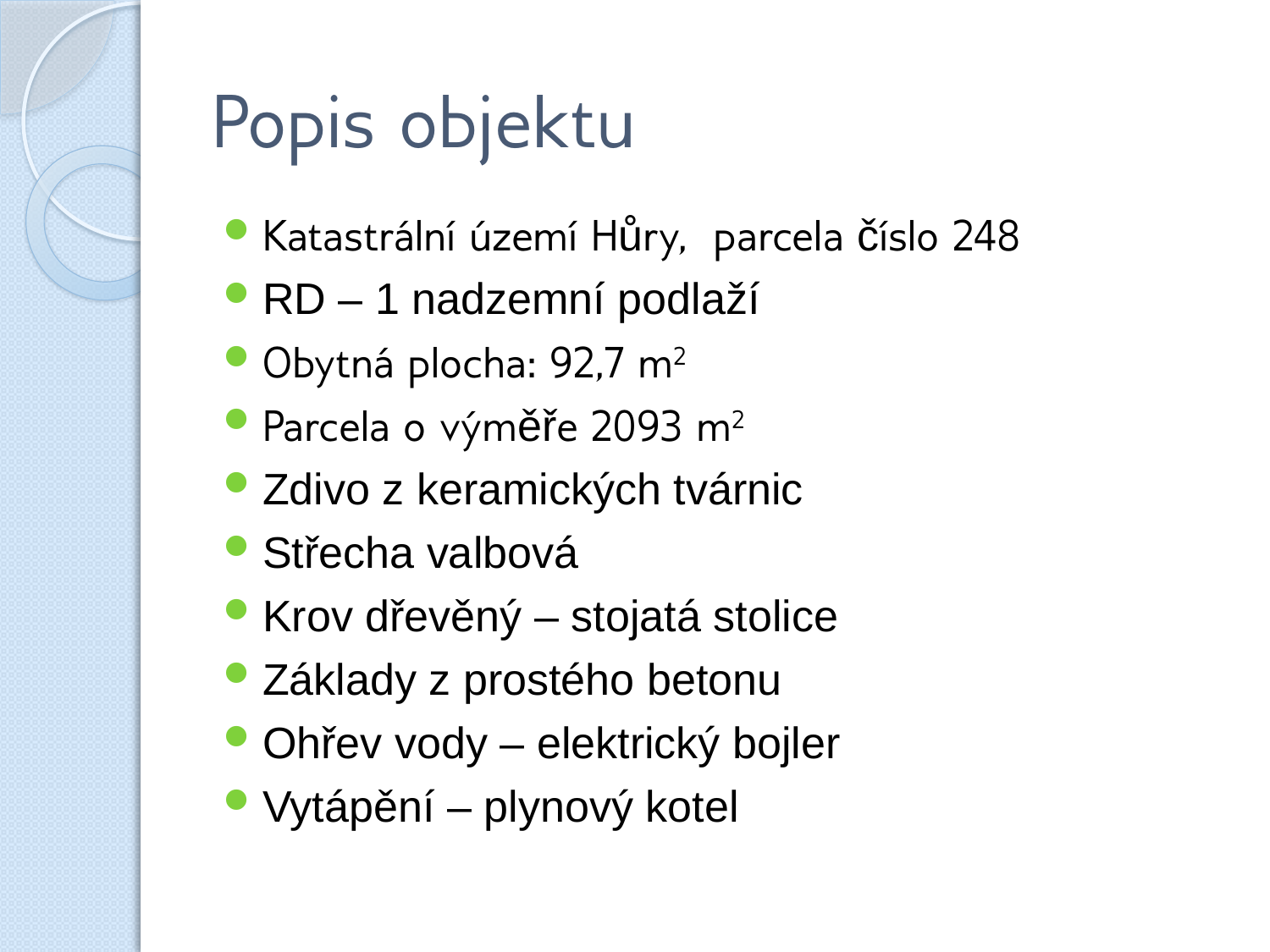

# Popis objektu
Katastrální území Hůry,  parcela číslo 248
RD – 1 nadzemní podlaží
Obytná plocha: 92,7 m2
Parcela o výměře 2093 m2
Zdivo z keramických tvárnic
Střecha valbová
Krov dřevěný – stojatá stolice
Základy z prostého betonu
Ohřev vody – elektrický bojler
Vytápění – plynový kotel